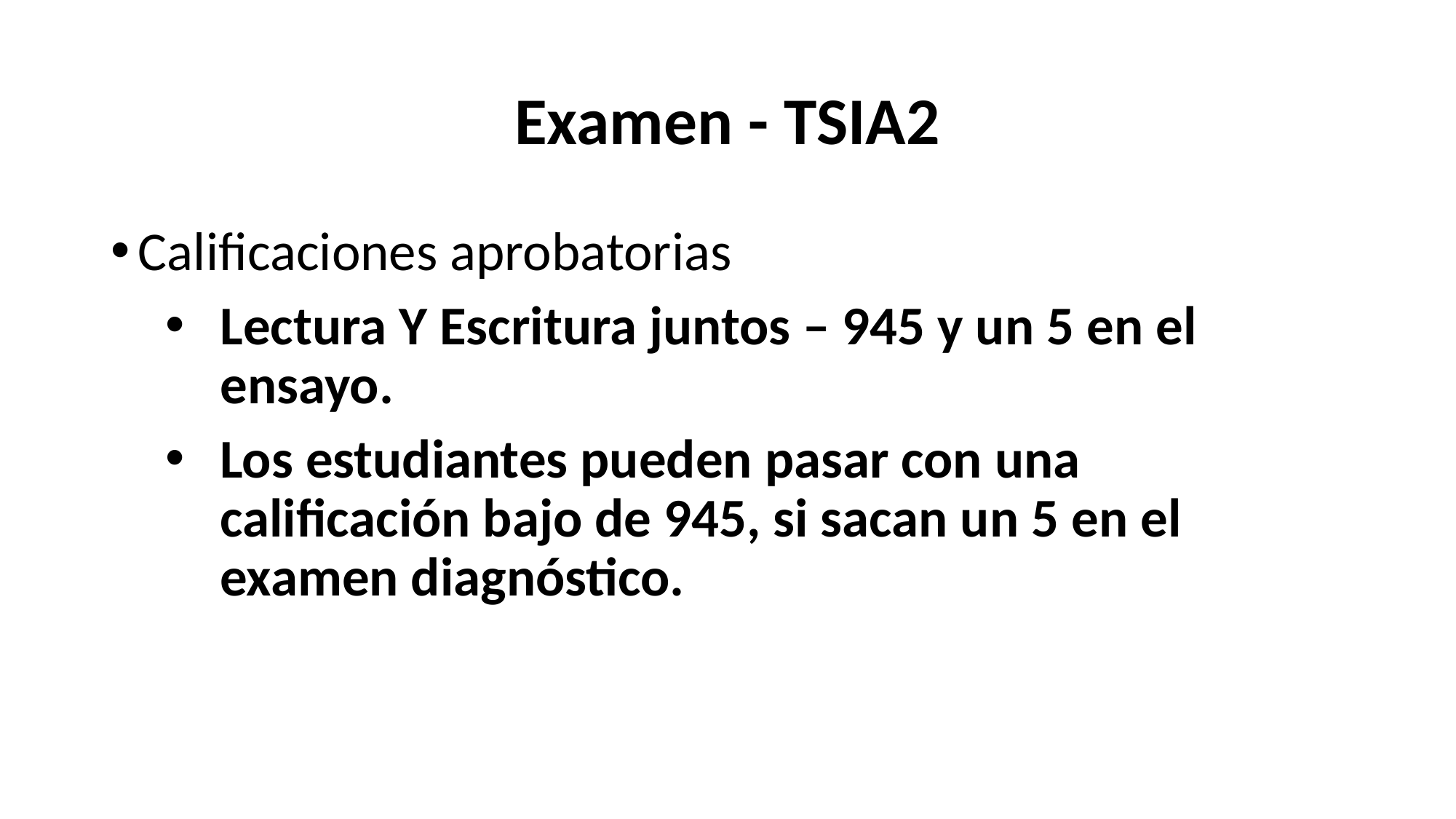

# Examen - TSIA2
Calificaciones aprobatorias
Lectura Y Escritura juntos – 945 y un 5 en el ensayo.
Los estudiantes pueden pasar con una calificación bajo de 945, si sacan un 5 en el examen diagnóstico.